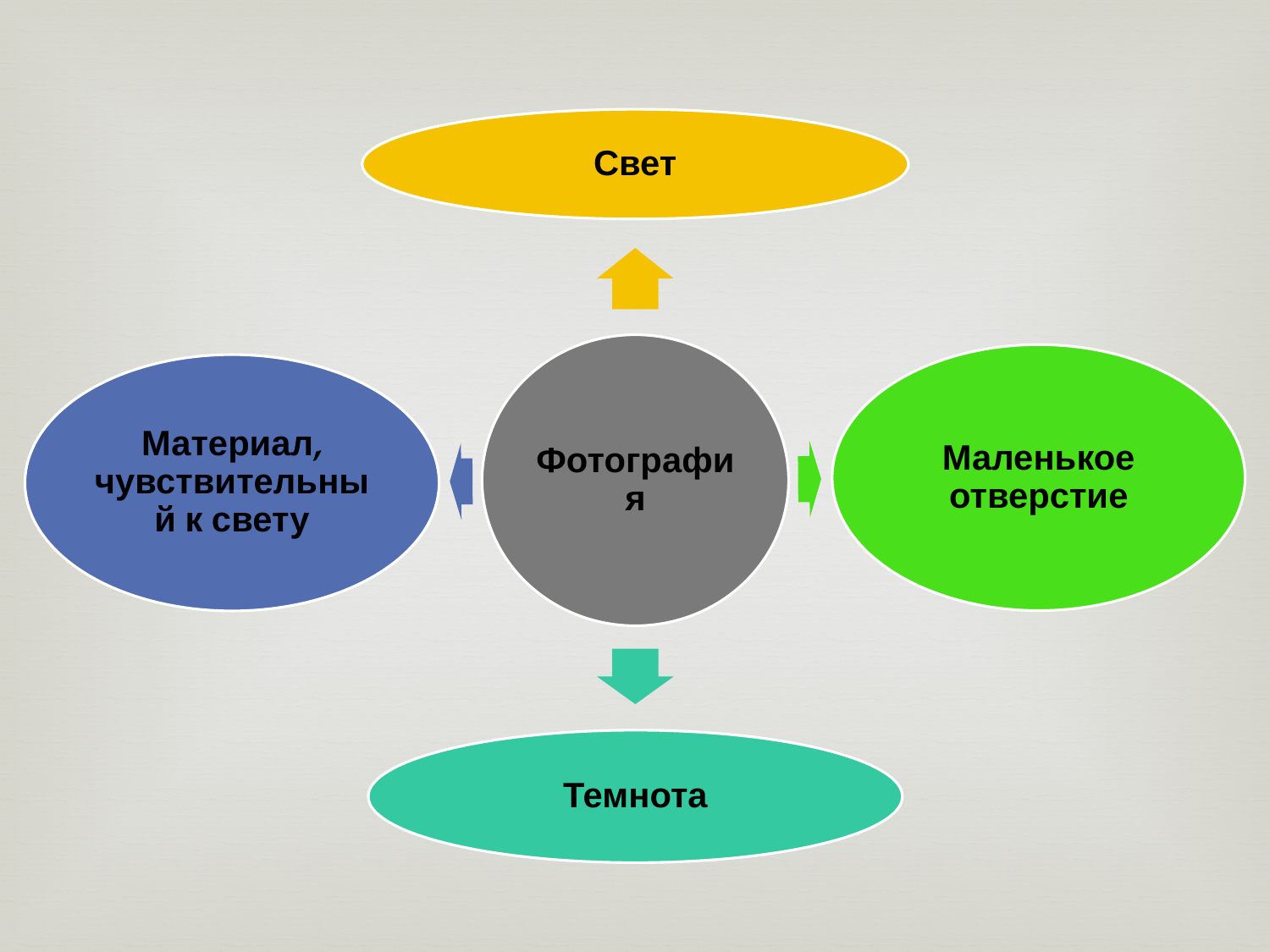

Фотография

Свет

Маленькое отверстие

Темнота

Материал, чувствительный к свету